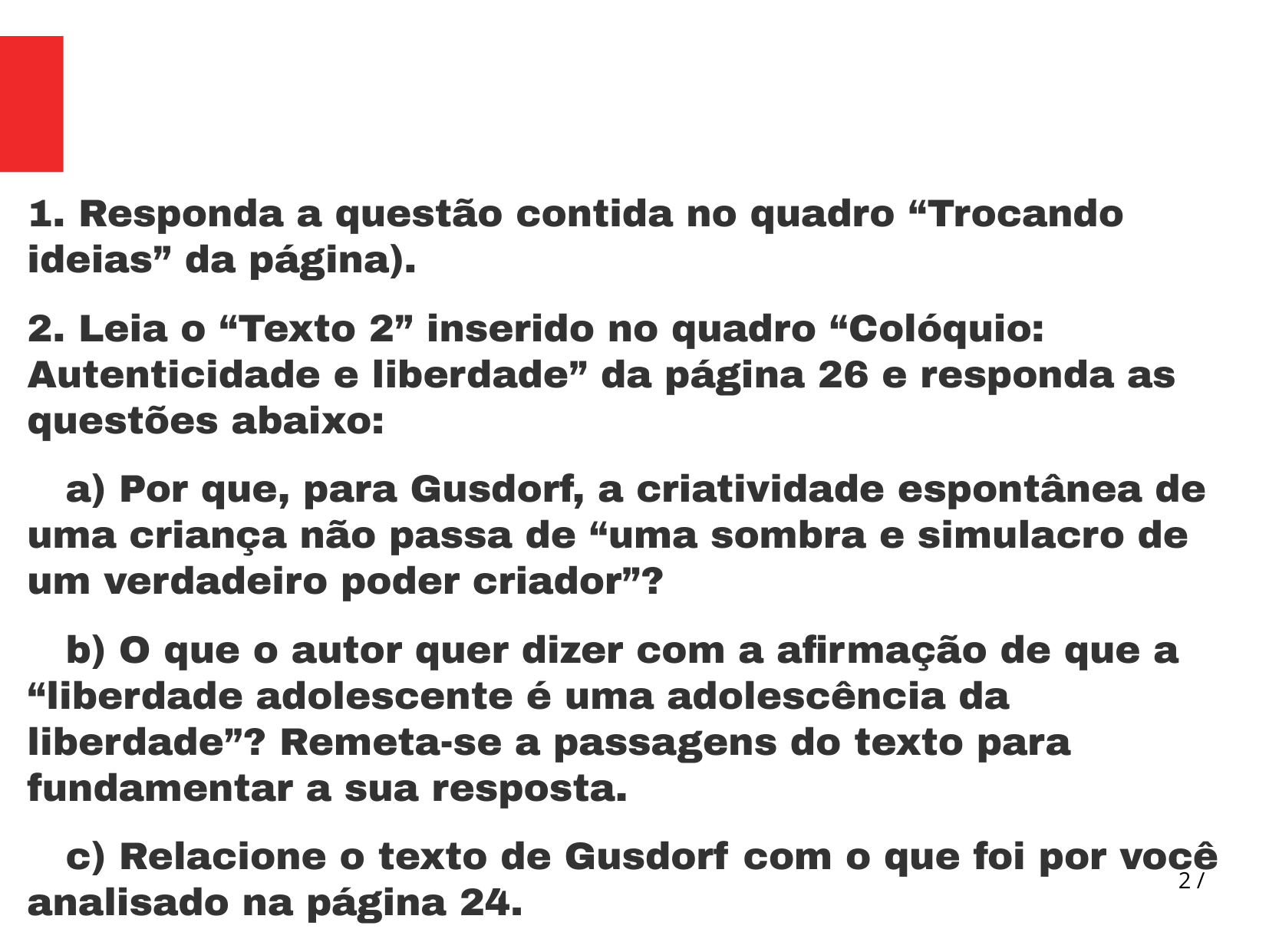

1. Responda a questão contida no quadro “Trocando ideias” da página).
2. Leia o “Texto 2” inserido no quadro “Colóquio: Autenticidade e liberdade” da página 26 e responda as questões abaixo:
   a) Por que, para Gusdorf, a criatividade espontânea de uma criança não passa de “uma sombra e simulacro de um verdadeiro poder criador”?
   b) O que o autor quer dizer com a afirmação de que a “liberdade adolescente é uma adolescência da liberdade”? Remeta-se a passagens do texto para fundamentar a sua resposta.
   c) Relacione o texto de Gusdorf com o que foi por você analisado na página 24.
2 /